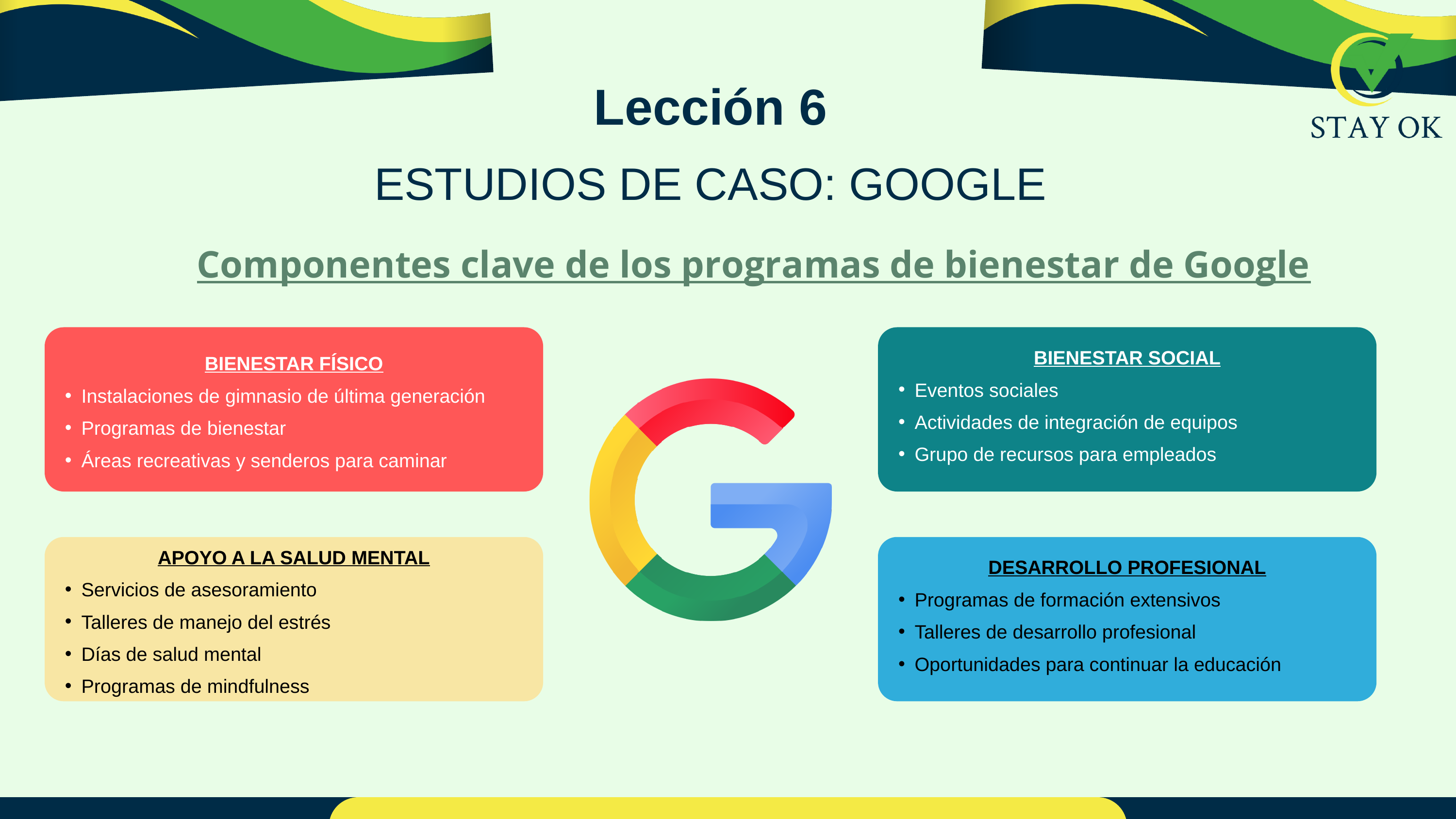

Lección 6
ESTUDIOS DE CASO: GOOGLE
Componentes clave de los programas de bienestar de Google

BIENESTAR SOCIAL
Eventos sociales
Actividades de integración de equipos
Grupo de recursos para empleados

BIENESTAR FÍSICO
Instalaciones de gimnasio de última generación
Programas de bienestar
Áreas recreativas y senderos para caminar

DESARROLLO PROFESIONAL
Programas de formación extensivos
Talleres de desarrollo profesional
Oportunidades para continuar la educación

APOYO A LA SALUD MENTAL
Servicios de asesoramiento
Talleres de manejo del estrés
Días de salud mental
Programas de mindfulness